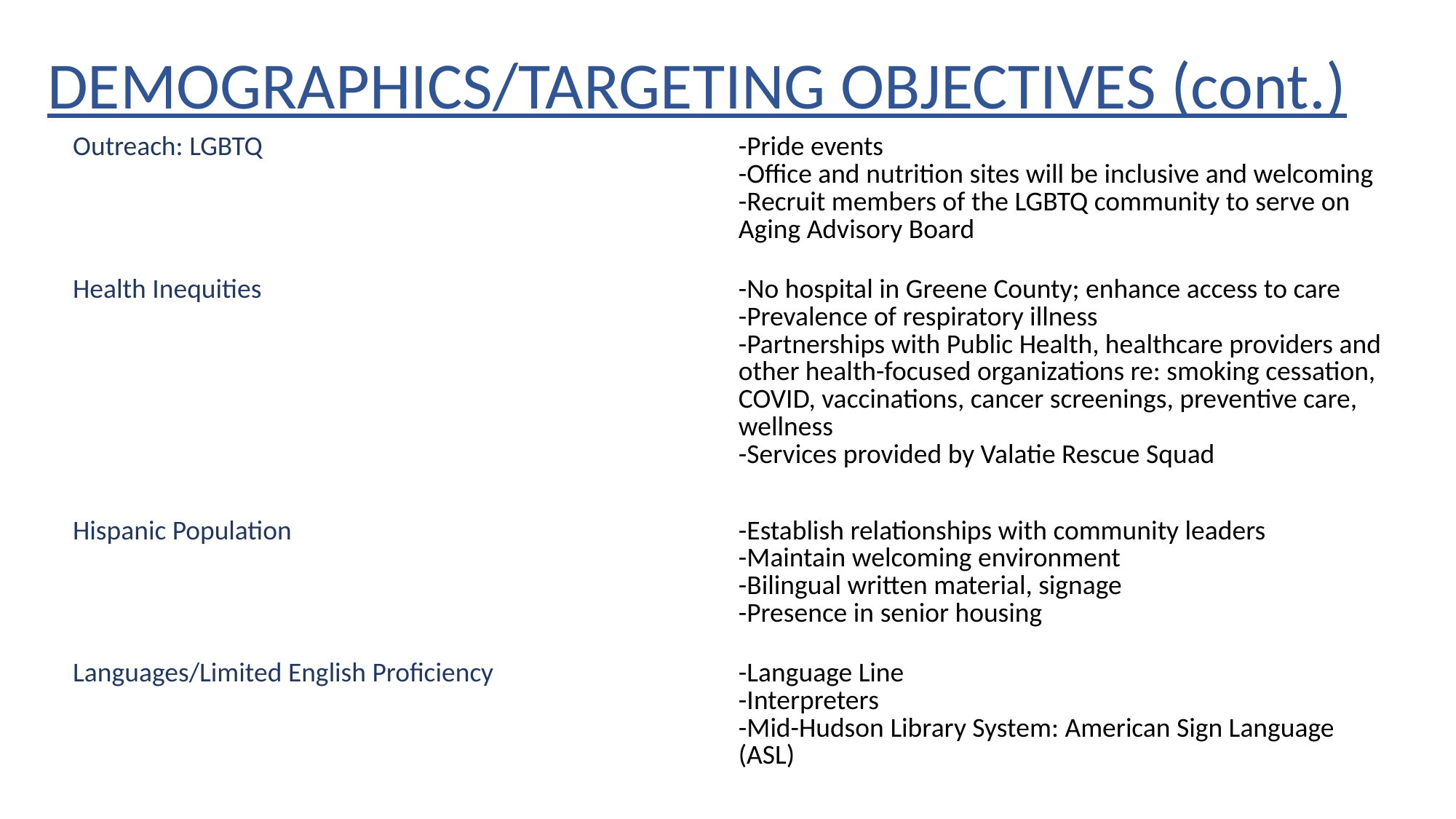

# DEMOGRAPHICS/TARGETING OBJECTIVES (cont.)
| Outreach: LGBTQ | -Pride events -Office and nutrition sites will be inclusive and welcoming -Recruit members of the LGBTQ community to serve on Aging Advisory Board |
| --- | --- |
| Health Inequities | -No hospital in Greene County; enhance access to care -Prevalence of respiratory illness -Partnerships with Public Health, healthcare providers and other health-focused organizations re: smoking cessation, COVID, vaccinations, cancer screenings, preventive care, wellness -Services provided by Valatie Rescue Squad |
| Hispanic Population | -Establish relationships with community leaders -Maintain welcoming environment -Bilingual written material, signage -Presence in senior housing |
| Languages/Limited English Proficiency | -Language Line -Interpreters -Mid-Hudson Library System: American Sign Language (ASL) |